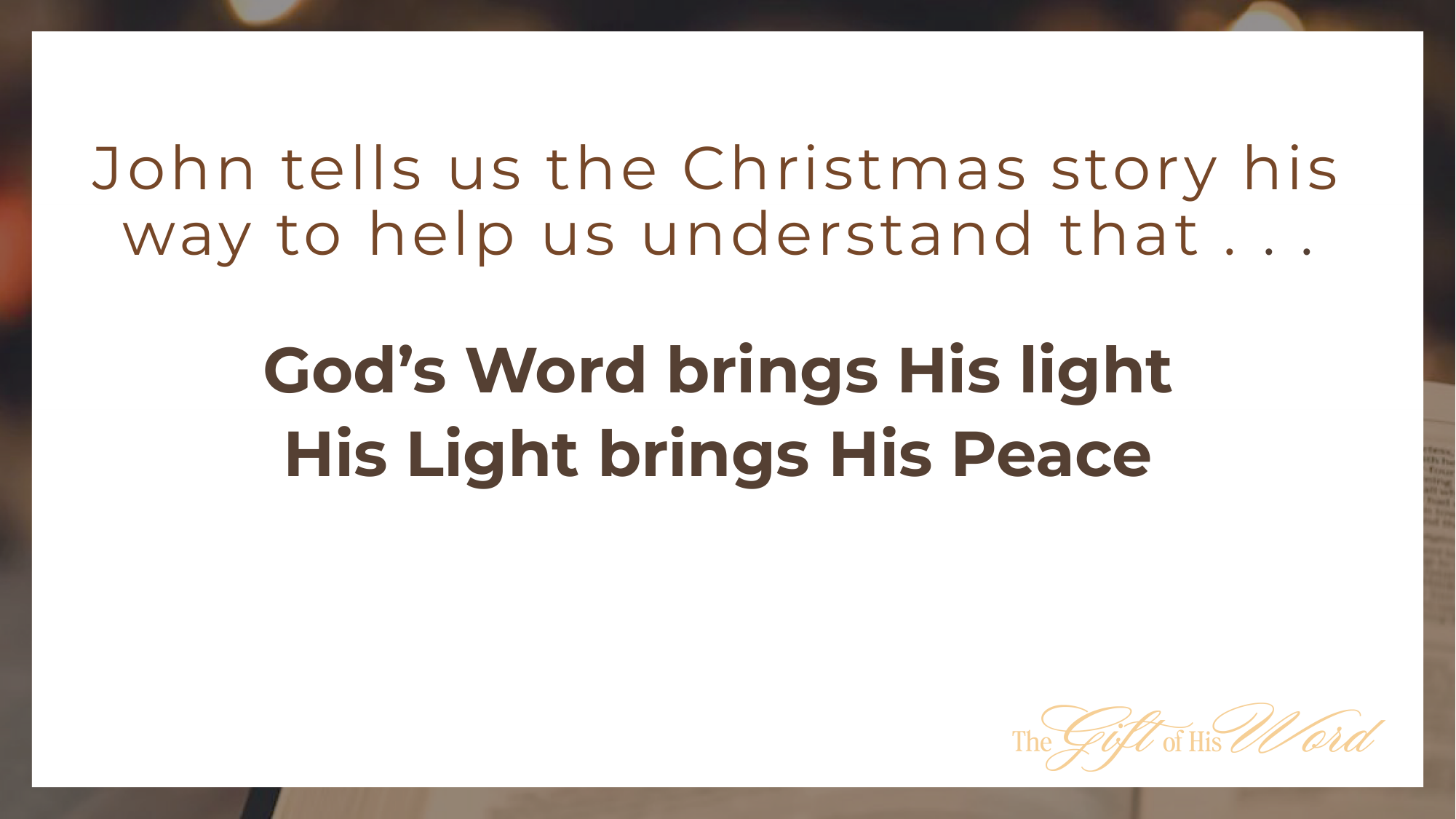

John tells us the Christmas story his way to help us understand that . . .
God’s Word brings His light
His Light brings His Peace